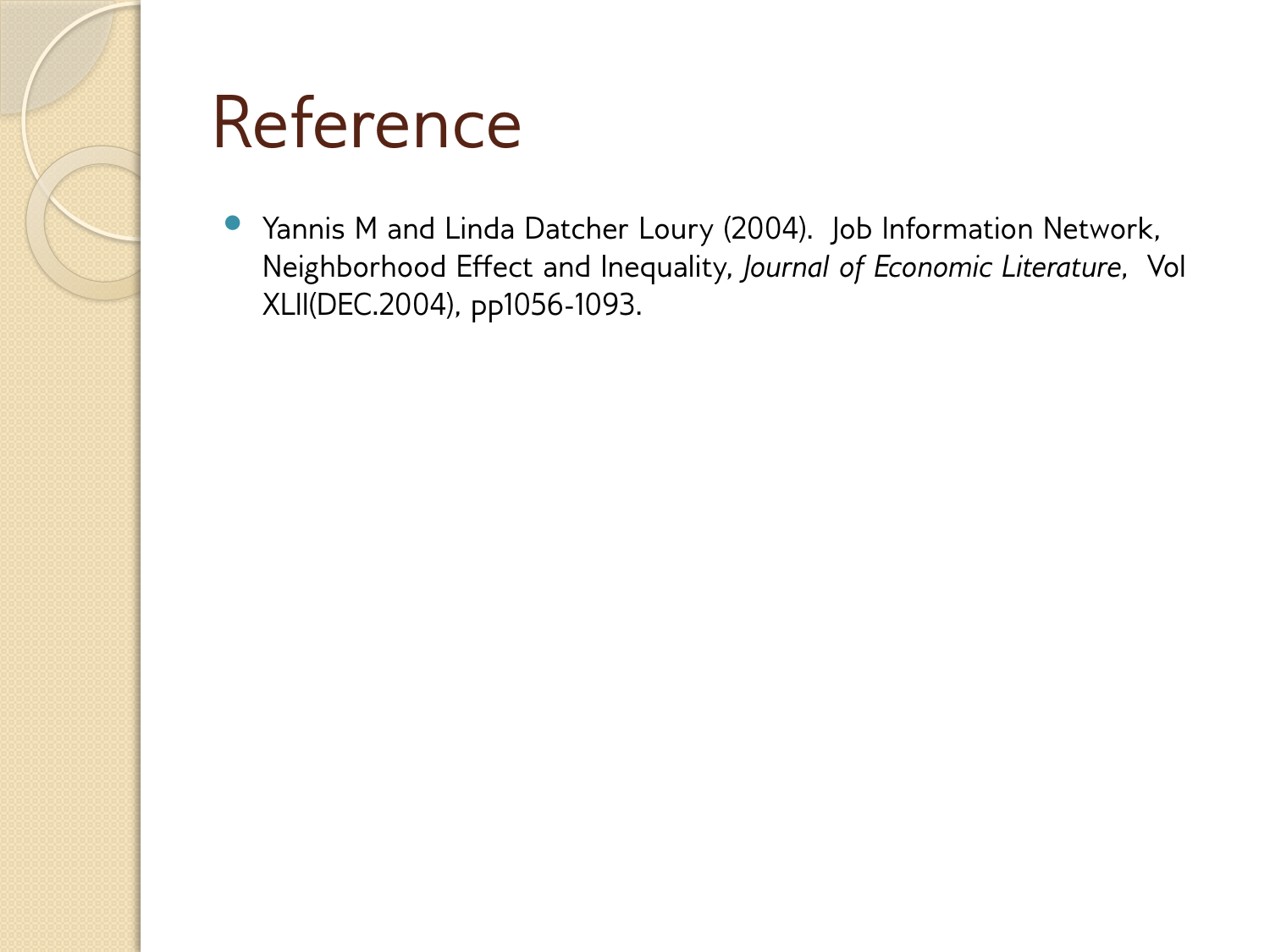

# Reference
Yannis M and Linda Datcher Loury (2004).  Job Information Network, Neighborhood Effect and Inequality, Journal of Economic Literature,  Vol XLII(DEC.2004), pp1056-1093.